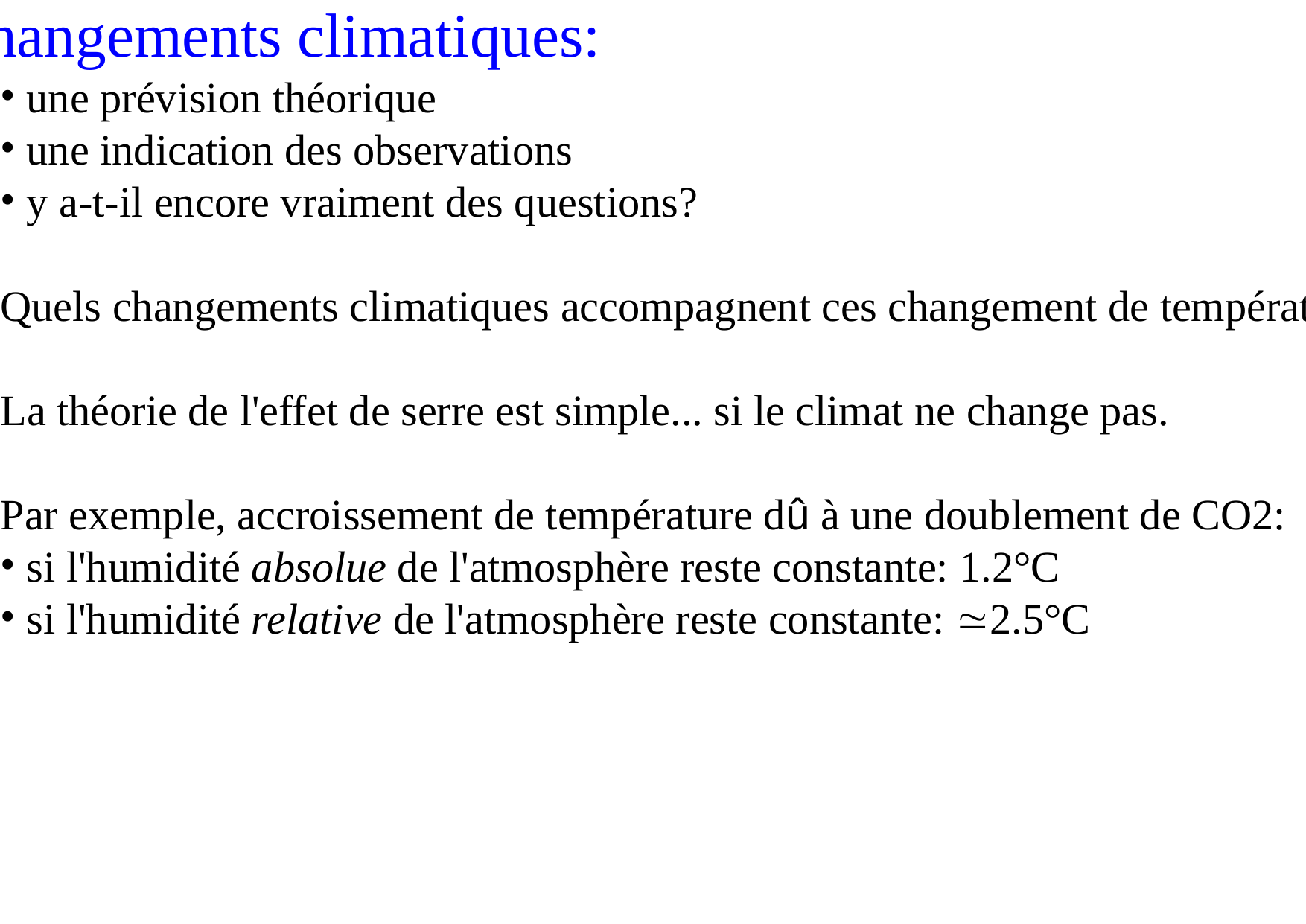

Changements climatiques:
 une prévision théorique
 une indication des observations
 y a-t-il encore vraiment des questions?

Quels changements climatiques accompagnent ces changement de température?

La théorie de l'effet de serre est simple... si le climat ne change pas.

Par exemple, accroissement de température dû à une doublement de CO2:
 si l'humidité absolue de l'atmosphère reste constante: 1.2°C
 si l'humidité relative de l'atmosphère reste constante: ≃2.5°C